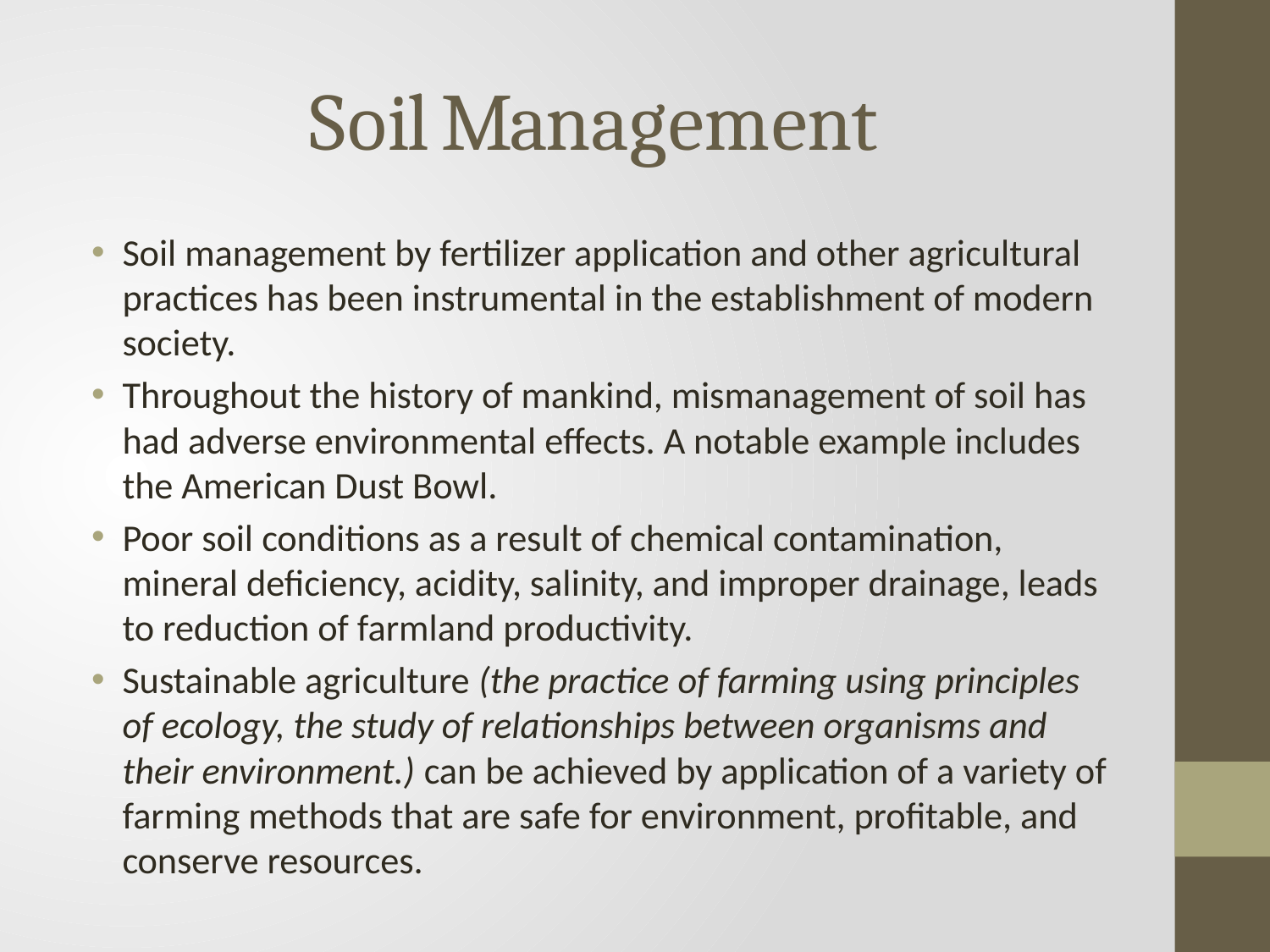

# Soil Management
Soil management by fertilizer application and other agricultural practices has been instrumental in the establishment of modern society.
Throughout the history of mankind, mismanagement of soil has had adverse environmental effects. A notable example includes the American Dust Bowl.
Poor soil conditions as a result of chemical contamination, mineral deficiency, acidity, salinity, and improper drainage, leads to reduction of farmland productivity.
Sustainable agriculture (the practice of farming using principles of ecology, the study of relationships between organisms and their environment.) can be achieved by application of a variety of farming methods that are safe for environment, profitable, and conserve resources.